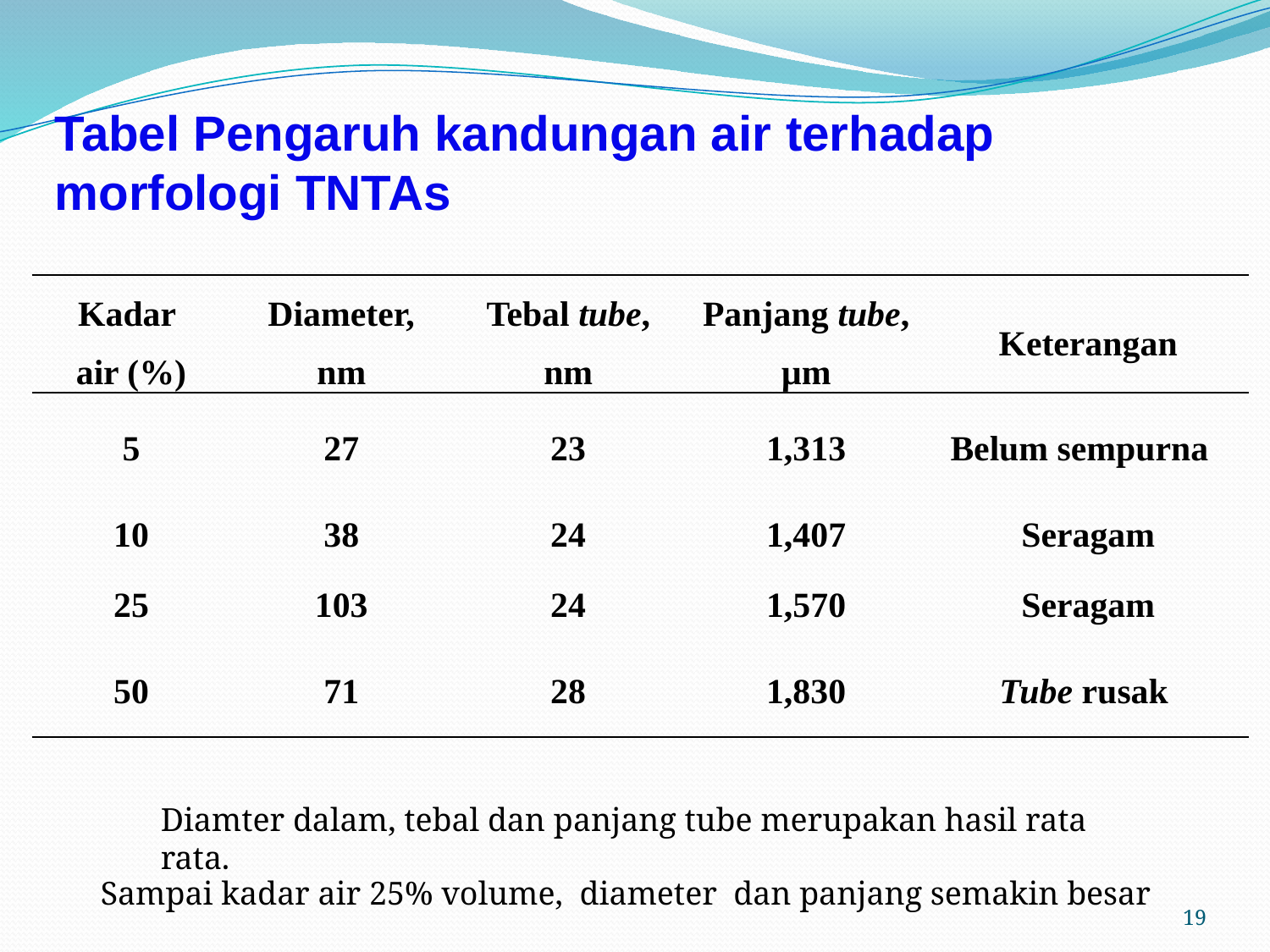

Tabel Pengaruh kandungan air terhadap morfologi TNTAs

| Kadar air (%) | Diameter, nm | Tebal tube, nm | Panjang tube, µm | Keterangan |
| --- | --- | --- | --- | --- |
| 5 | 27 | 23 | 1,313 | Belum sempurna |
| 10 | 38 | 24 | 1,407 | Seragam |
| 25 | 103 | 24 | 1,570 | Seragam |
| 50 | 71 | 28 | 1,830 | Tube rusak |
Diamter dalam, tebal dan panjang tube merupakan hasil rata rata.
 Sampai kadar air 25% volume,  diameter  dan panjang semakin besar
19